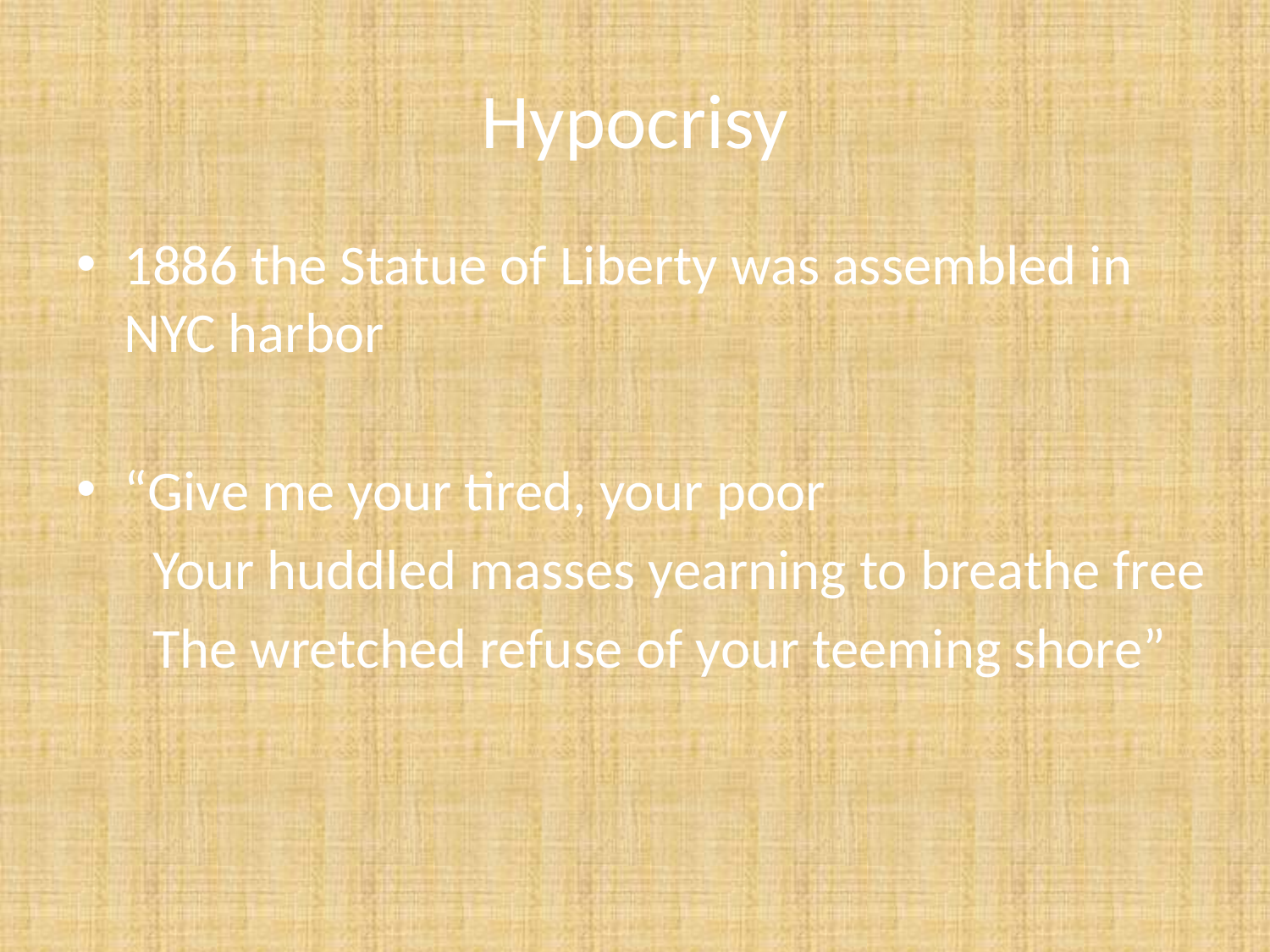

# Hypocrisy
1886 the Statue of Liberty was assembled in NYC harbor

“Give me your tired, your poor
      Your huddled masses yearning to breathe free
      The wretched refuse of your teeming shore”